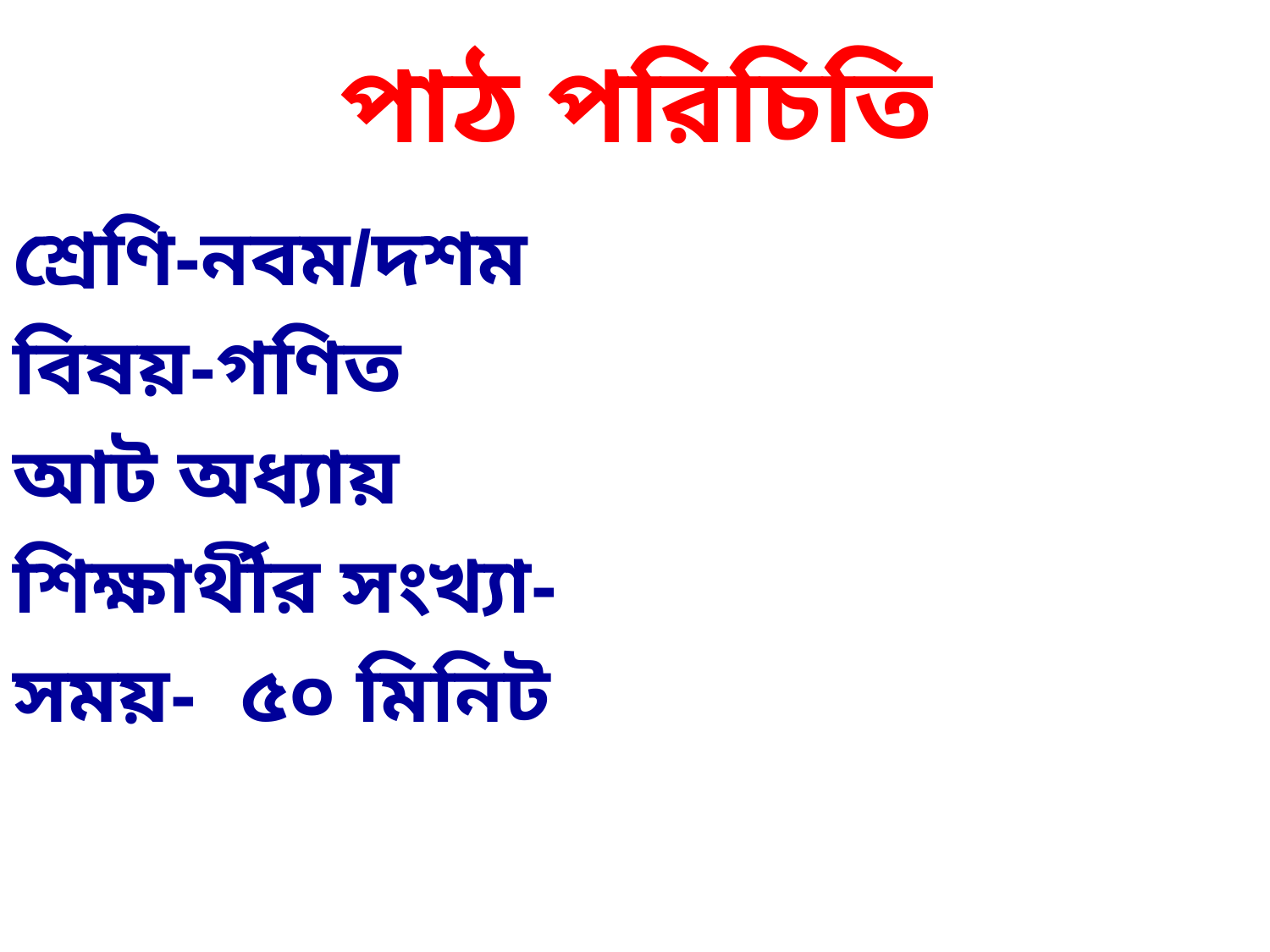

# পাঠ পরিচিতি
শ্রেণি-নবম/দশম
বিষয়-গণিত
আট অধ্যায়
শিক্ষার্থীর সংখ্যা-
সময়-  ৫০ মিনিট